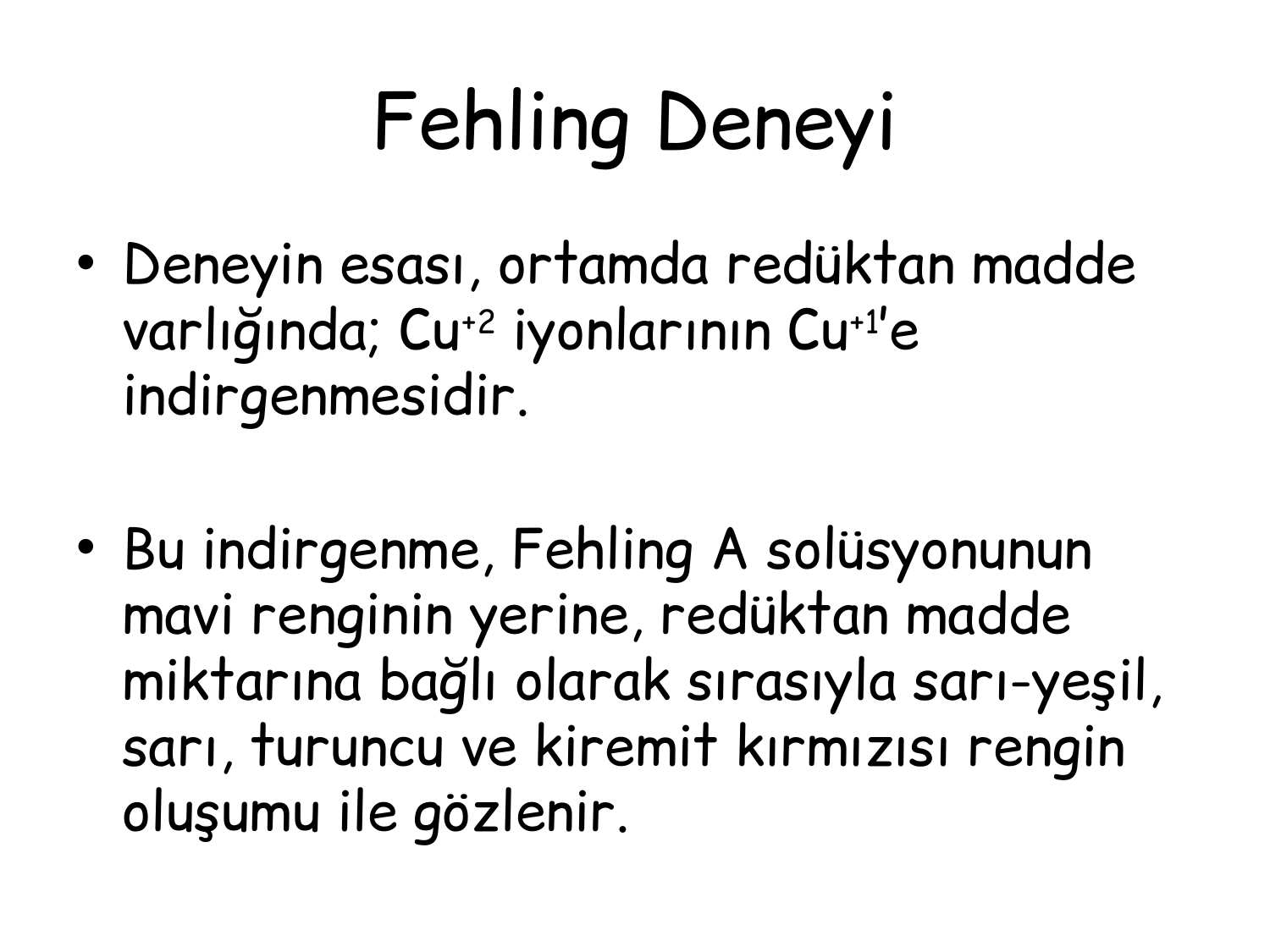

# Fehling Deneyi
Deneyin esası, ortamda redüktan madde varlığında; Cu+2 iyonlarının Cu+1’e indirgenmesidir.

Bu indirgenme, Fehling A solüsyonunun mavi renginin yerine, redüktan madde miktarına bağlı olarak sırasıyla sarı-yeşil, sarı, turuncu ve kiremit kırmızısı rengin oluşumu ile gözlenir.